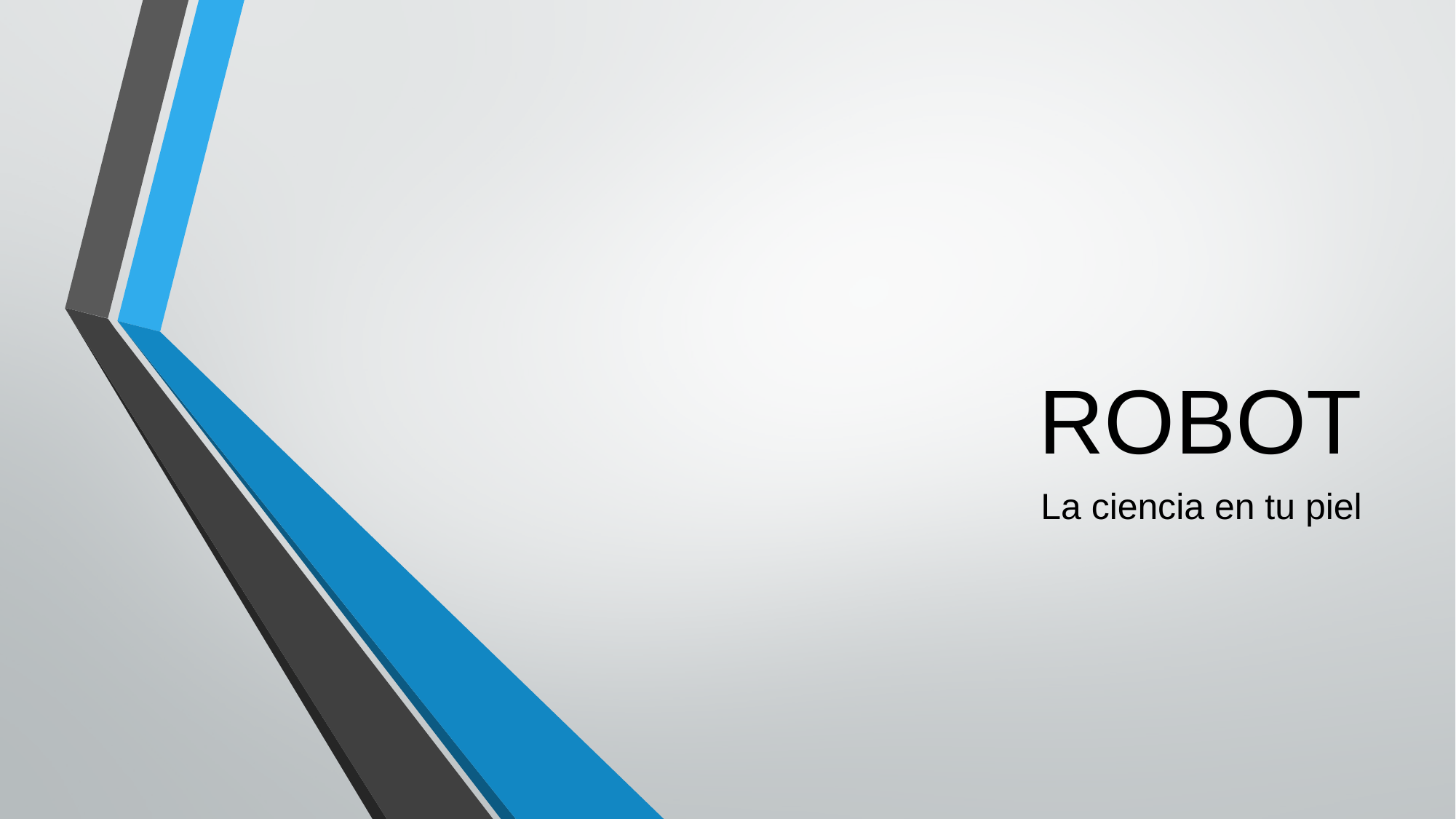

# ROBOT
La ciencia en tu piel